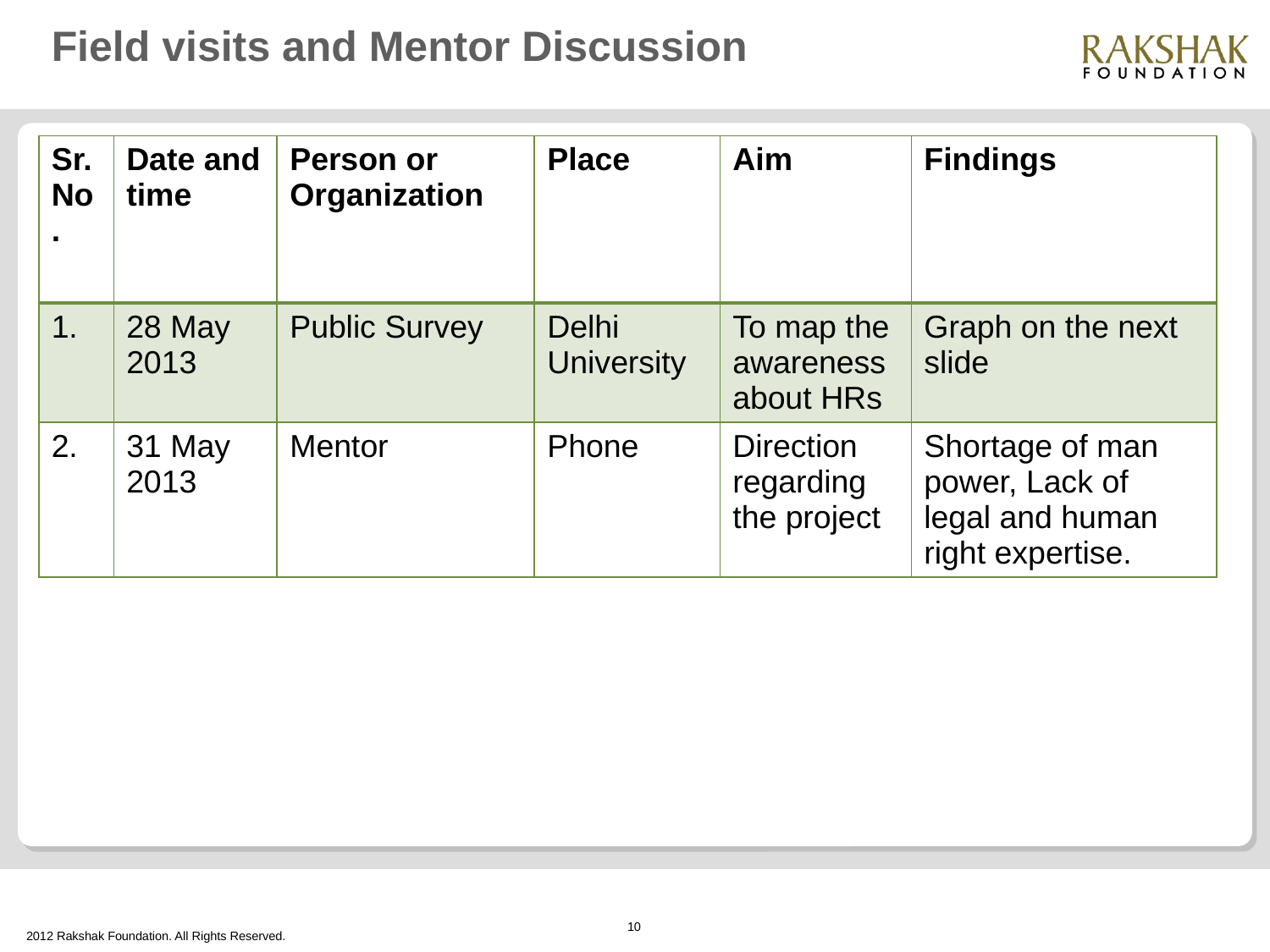

# Field visits and Mentor Discussion
| Sr. No. | Date and time | Person or Organization | Place | Aim | Findings |
| --- | --- | --- | --- | --- | --- |
| 1. | 28 May 2013 | Public Survey | Delhi University | To map the awareness about HRs | Graph on the next slide |
| 2. | 31 May 2013 | Mentor | Phone | Direction regarding the project | Shortage of man power, Lack of legal and human right expertise. |
10